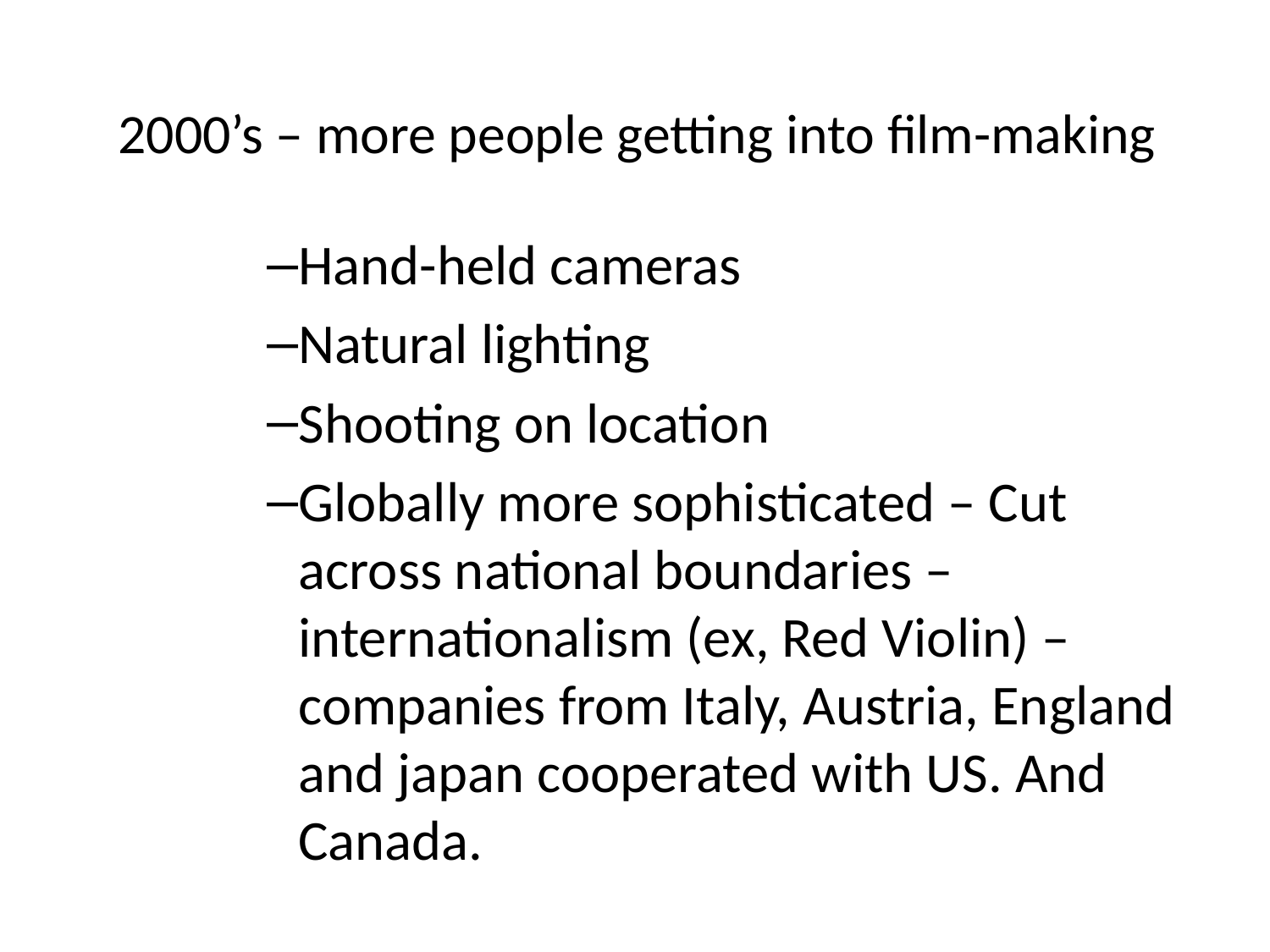

# 2000’s – more people getting into film-making
Hand-held cameras
Natural lighting
Shooting on location
Globally more sophisticated – Cut across national boundaries – internationalism (ex, Red Violin) – companies from Italy, Austria, England and japan cooperated with US. And Canada.